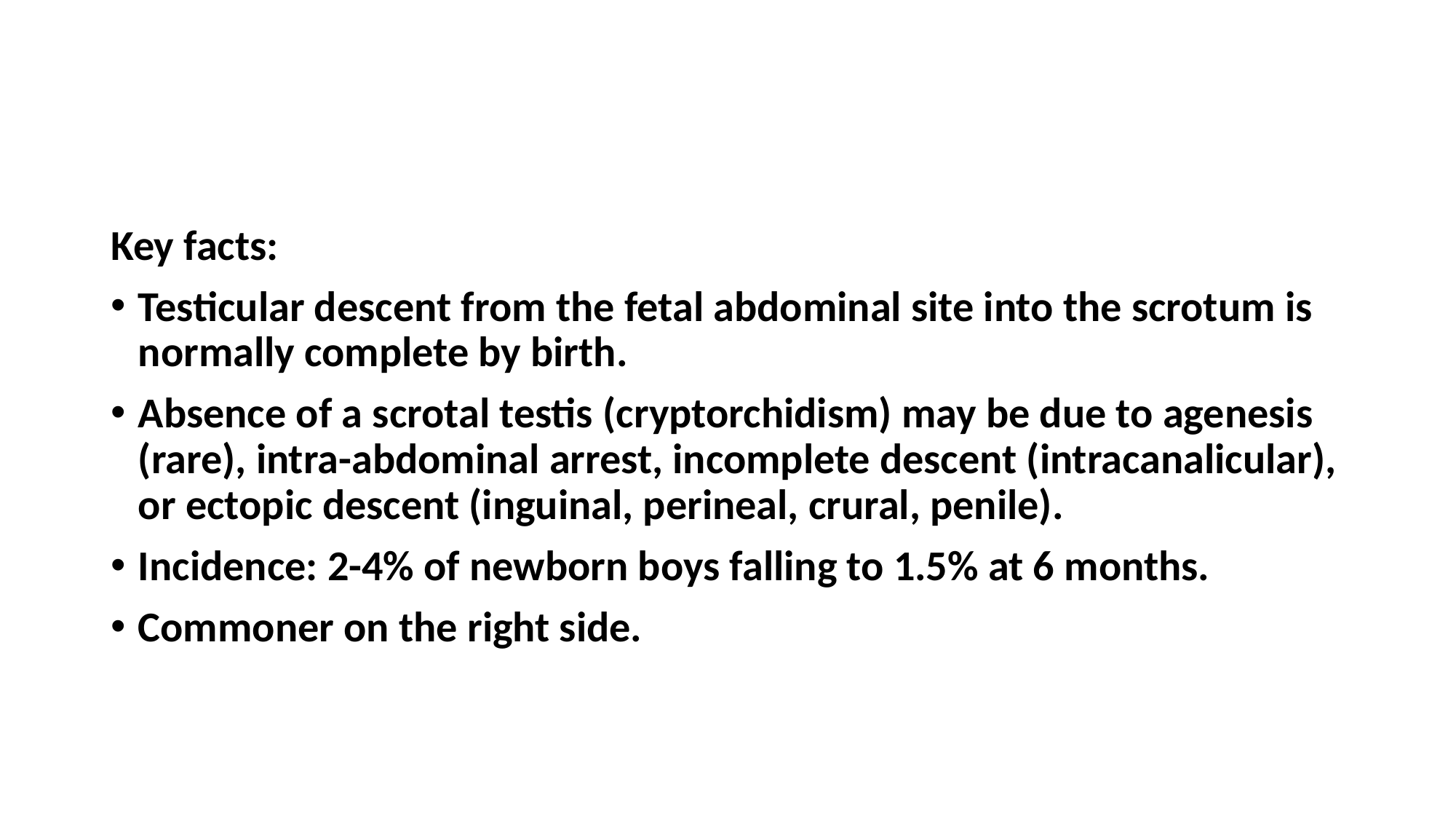

#
Key facts:
Testicular descent from the fetal abdominal site into the scrotum is normally complete by birth.
Absence of a scrotal testis (cryptorchidism) may be due to agenesis (rare), intra-abdominal arrest, incomplete descent (intracanalicular), or ectopic descent (inguinal, perineal, crural, penile).
Incidence: 2-4% of newborn boys falling to 1.5% at 6 months.
Commoner on the right side.